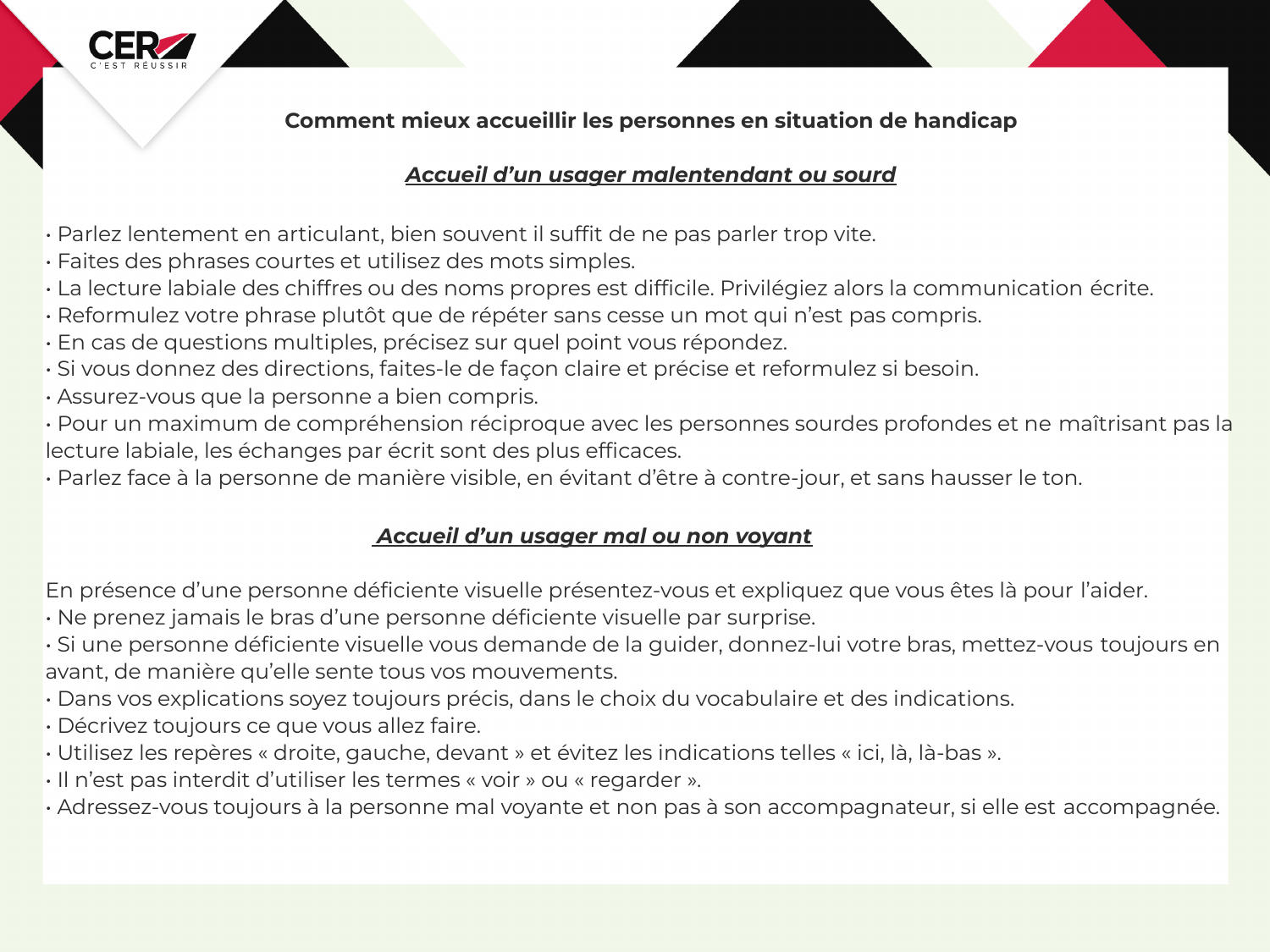

Comment mieux accueillir les personnes en situation de handicap
Accueil d’un usager malentendant ou sourd
• Parlez lentement en articulant, bien souvent il suffit de ne pas parler trop vite.
• Faites des phrases courtes et utilisez des mots simples.
• La lecture labiale des chiffres ou des noms propres est difficile. Privilégiez alors la communication écrite.
• Reformulez votre phrase plutôt que de répéter sans cesse un mot qui n’est pas compris.
• En cas de questions multiples, précisez sur quel point vous répondez.
• Si vous donnez des directions, faites-le de façon claire et précise et reformulez si besoin.
• Assurez-vous que la personne a bien compris.
• Pour un maximum de compréhension réciproque avec les personnes sourdes profondes et ne maîtrisant pas la lecture labiale, les échanges par écrit sont des plus efficaces.
• Parlez face à la personne de manière visible, en évitant d’être à contre-jour, et sans hausser le ton.
                                                        Accueil d’un usager mal ou non voyant
En présence d’une personne déficiente visuelle présentez-vous et expliquez que vous êtes là pour l’aider.
• Ne prenez jamais le bras d’une personne déficiente visuelle par surprise.
• Si une personne déficiente visuelle vous demande de la guider, donnez-lui votre bras, mettez-vous toujours en avant, de manière qu’elle sente tous vos mouvements.
• Dans vos explications soyez toujours précis, dans le choix du vocabulaire et des indications.
• Décrivez toujours ce que vous allez faire.
• Utilisez les repères « droite, gauche, devant » et évitez les indications telles « ici, là, là-bas ».
• Il n’est pas interdit d’utiliser les termes « voir » ou « regarder ».
• Adressez-vous toujours à la personne mal voyante et non pas à son accompagnateur, si elle est accompagnée.